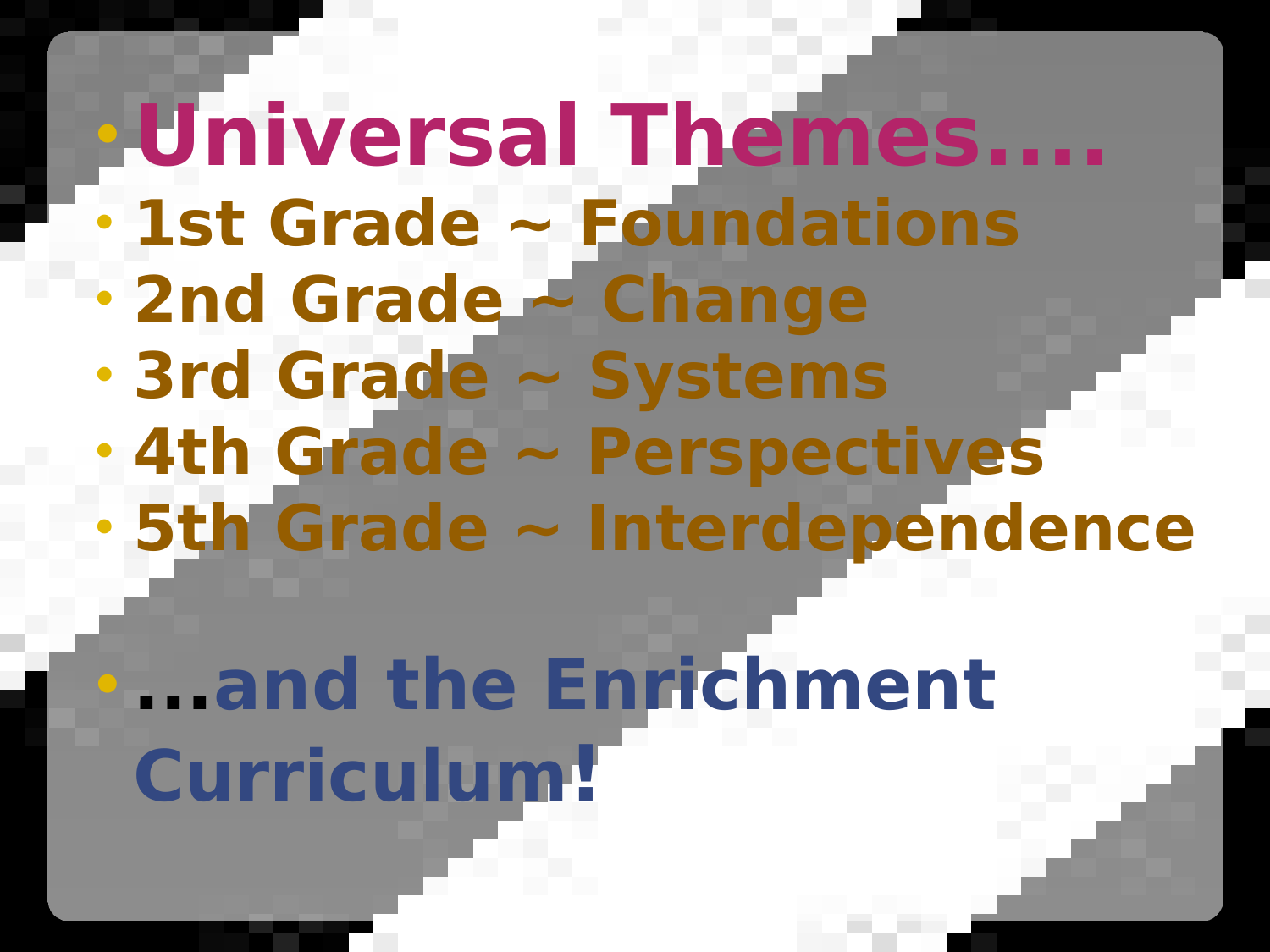

Universal Themes....
1st Grade ~ Foundations
2nd Grade ~ Change
3rd Grade ~ Systems
4th Grade ~ Perspectives
5th Grade ~ Interdependence

...and the Enrichment Curriculum!